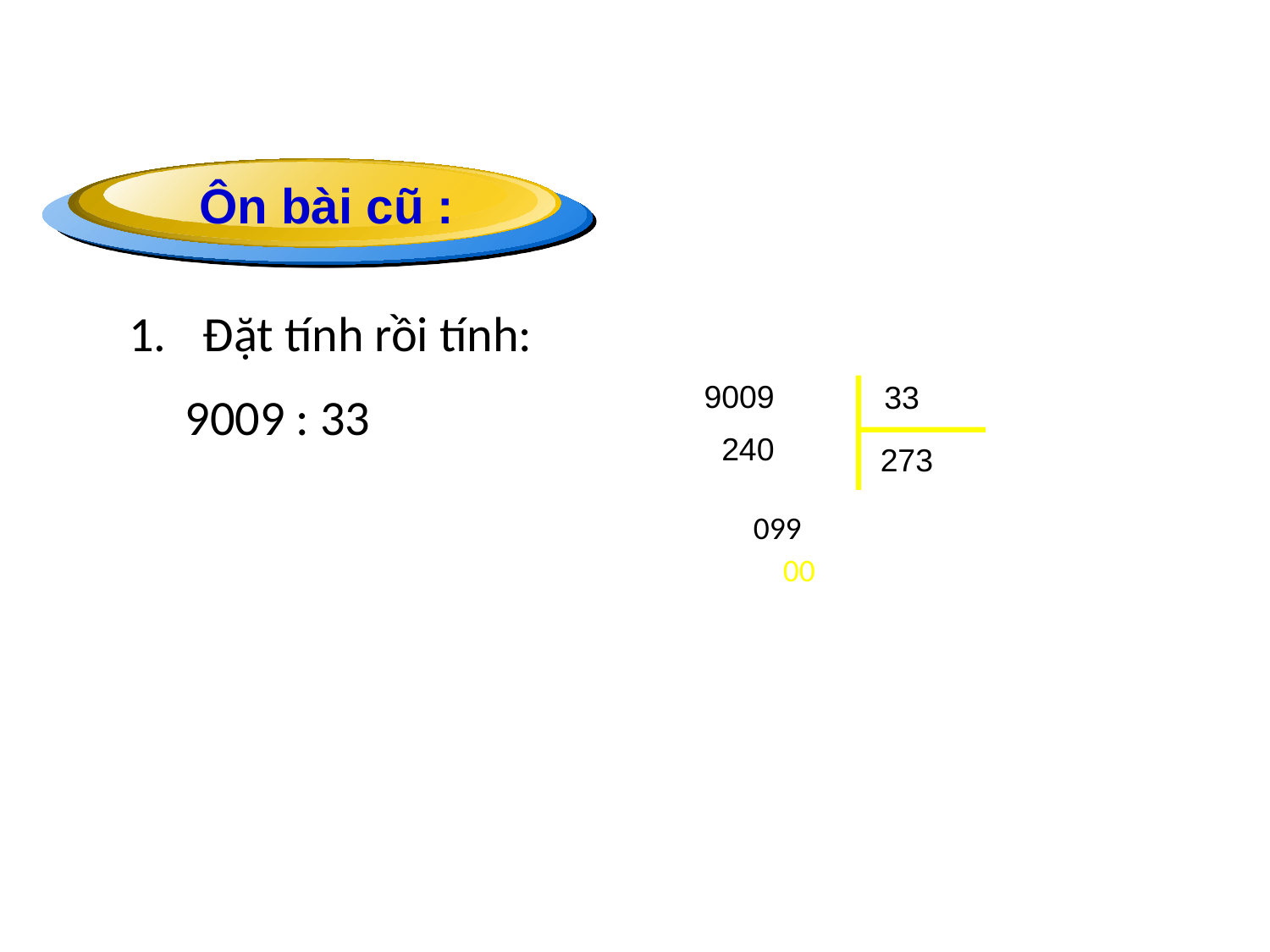

Ôn bài cũ :
Đặt tính rồi tính:
     9009 : 33
    9009
33

240
273
099
00